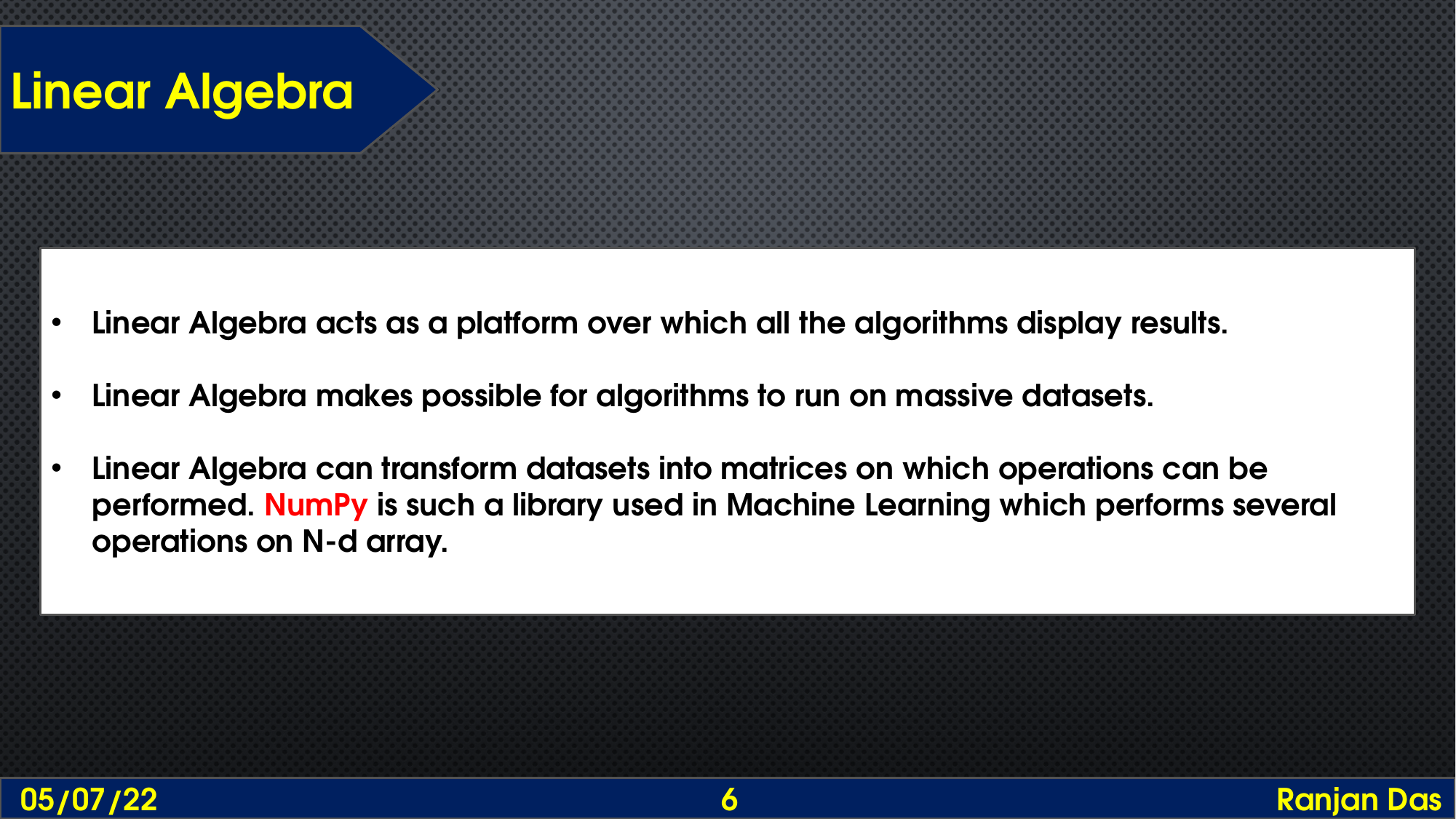

Linear Algebra
Linear Algebra acts as a platform over which all the algorithms display results.

Linear Algebra makes possible for algorithms to run on massive datasets.

Linear Algebra can transform datasets into matrices on which operations can be performed. NumPy is such a library used in Machine Learning which performs several operations on N-d array.
 05/07/22                                                                  6                                                               Ranjan Das